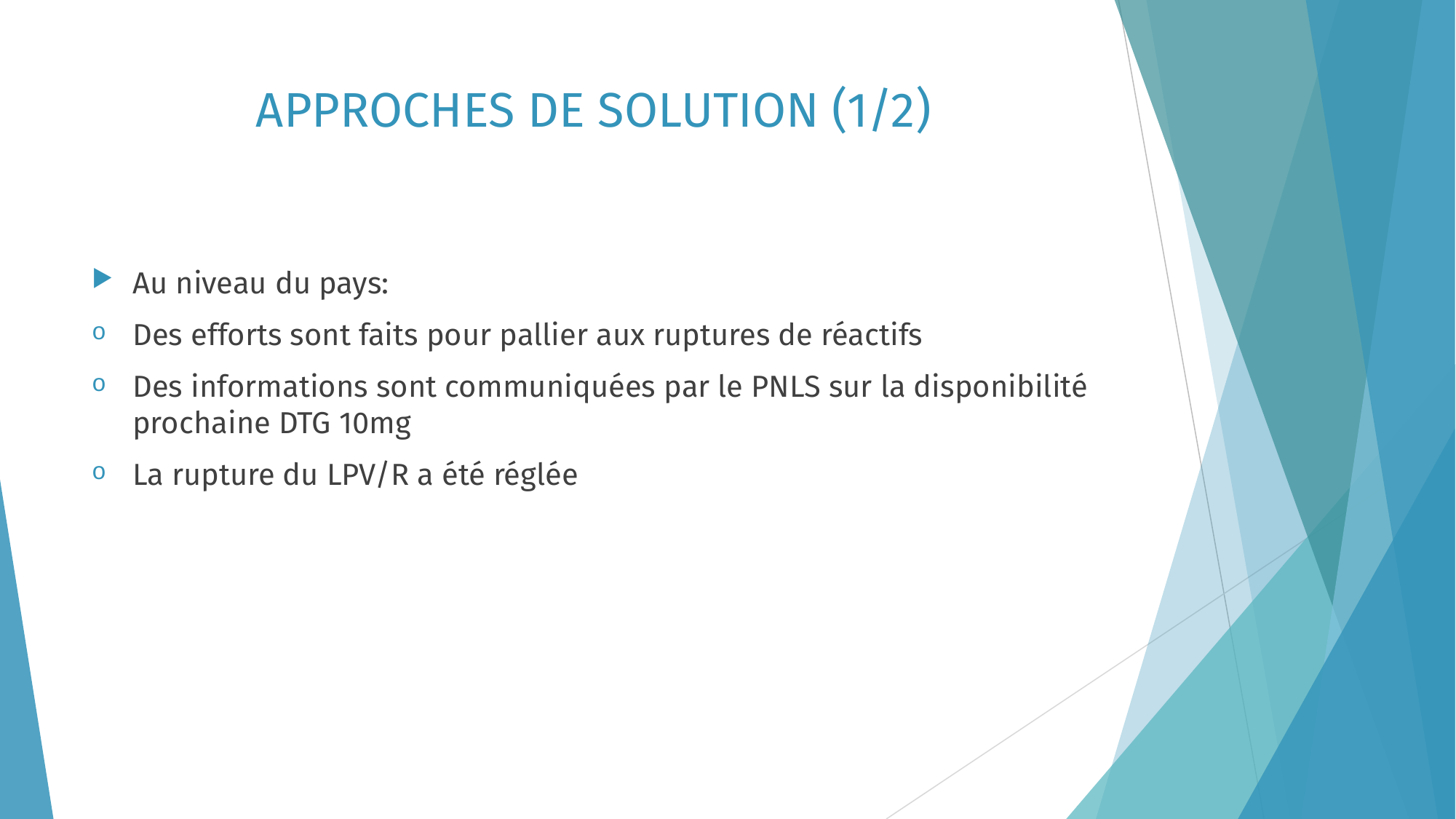

# APPROCHES DE SOLUTION (1/2)
Au niveau du pays:
Des efforts sont faits pour pallier aux ruptures de réactifs
Des informations sont communiquées par le PNLS sur la disponibilité prochaine DTG 10mg
La rupture du LPV/R a été réglée